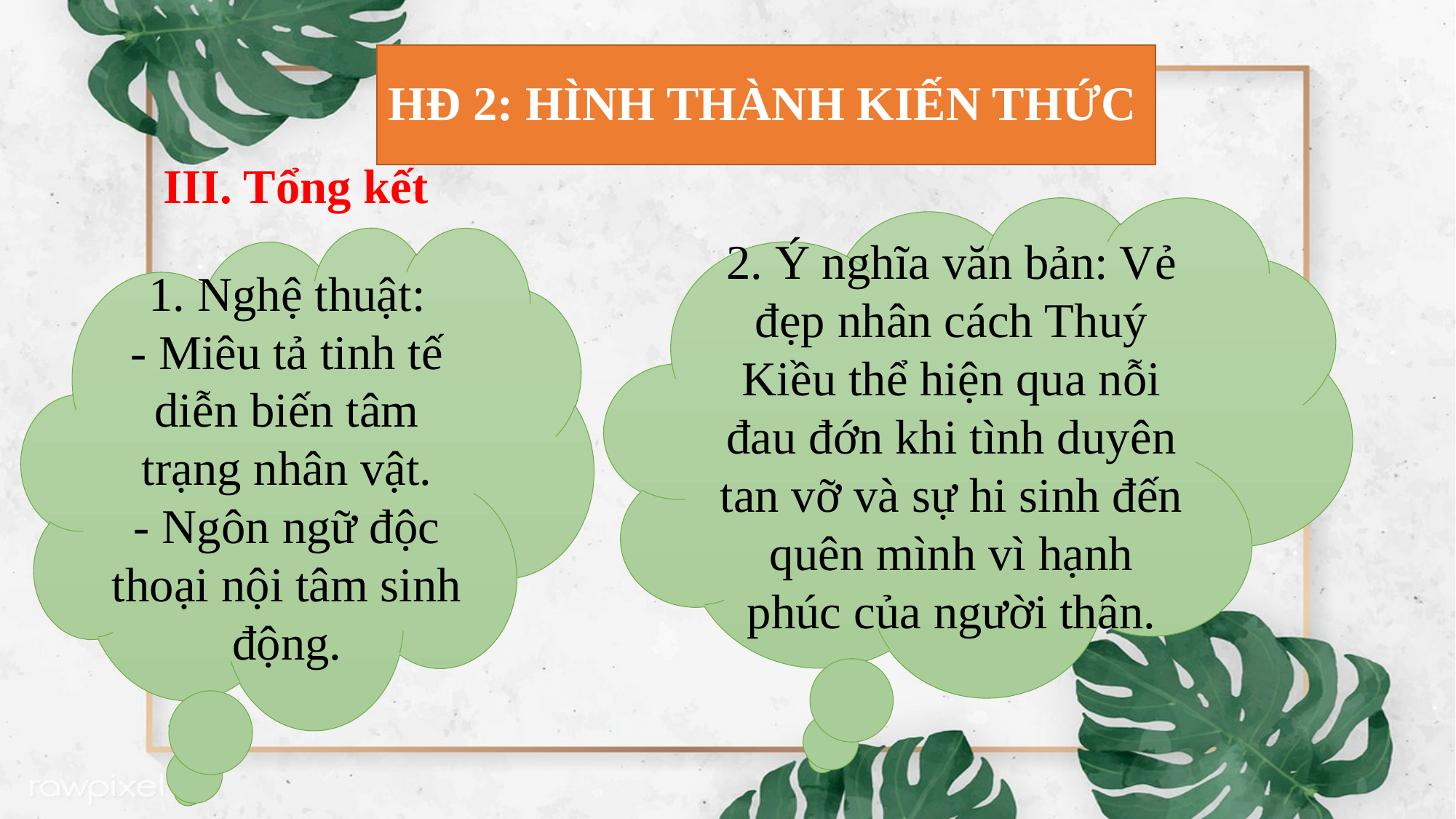

# HĐ 2: HÌNH THÀNH KIẾN THỨC
III. Tổng kết
2. Ý nghĩa văn bản: Vẻ đẹp nhân cách Thuý Kiều thể hiện qua nỗi đau đớn khi tình duyên tan vỡ và sự hi sinh đến quên mình vì hạnh phúc của người thân.
1. Nghệ thuật:
- Miêu tả tinh tế diễn biến tâm trạng nhân vật.
- Ngôn ngữ độc thoại nội tâm sinh động.